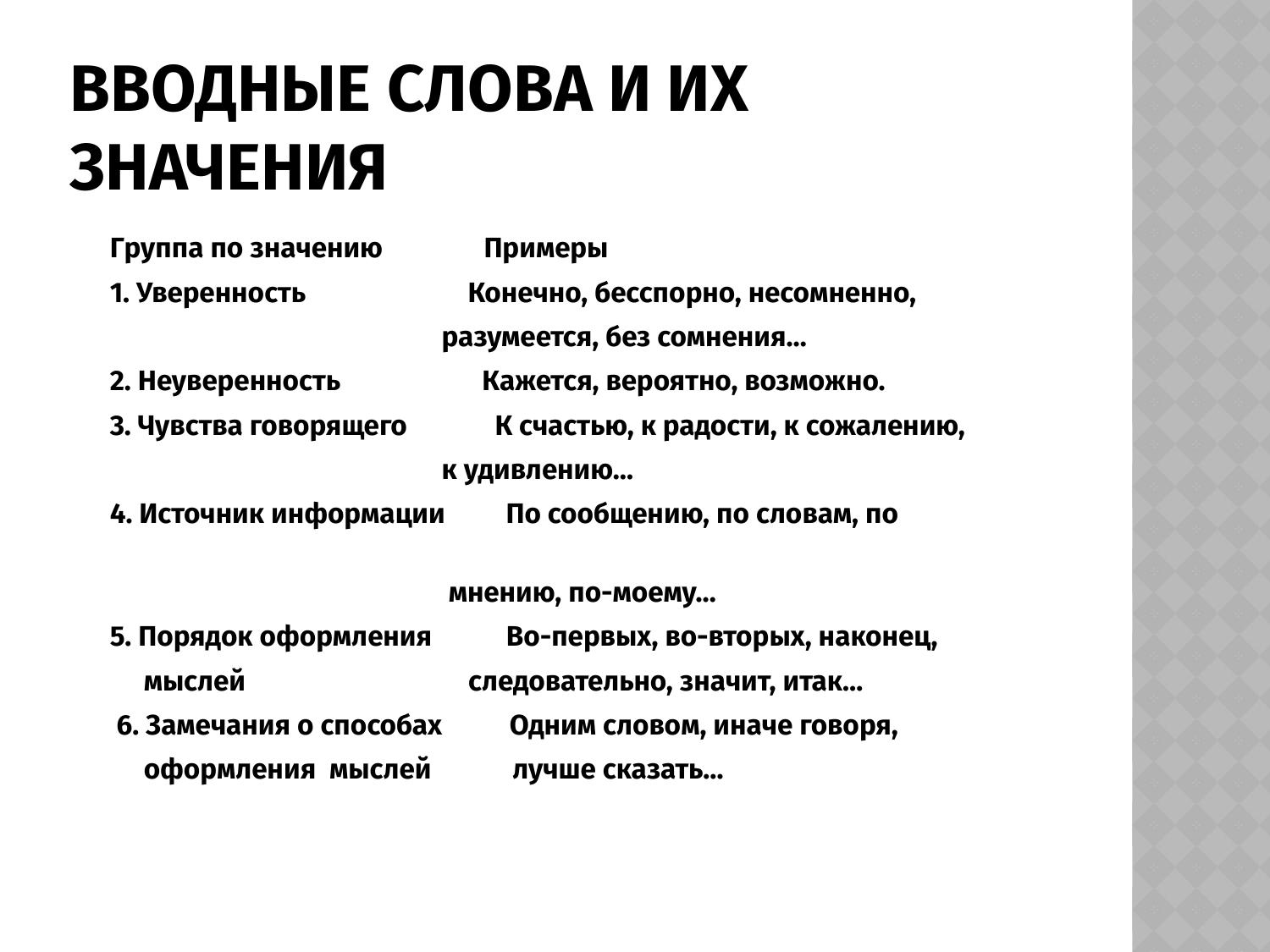

# Вводные слова и их значения
     Группа по значению               Примеры
     1. Уверенность                        Конечно, бесспорно, несомненно,
                                                      разумеется, без сомнения…
     2. Неуверенность                     Кажется, вероятно, возможно.
     3. Чувства говорящего             К счастью, к радости, к сожалению,
                                                      к удивлению…
     4. Источник информации         По сообщению, по словам, по
                                                       мнению, по-моему…
     5. Порядок оформления           Во-первых, во-вторых, наконец,
          мыслей                                 следовательно, значит, итак…
      6. Замечания о способах          Одним словом, иначе говоря,
          оформления  мыслей            лучше сказать…